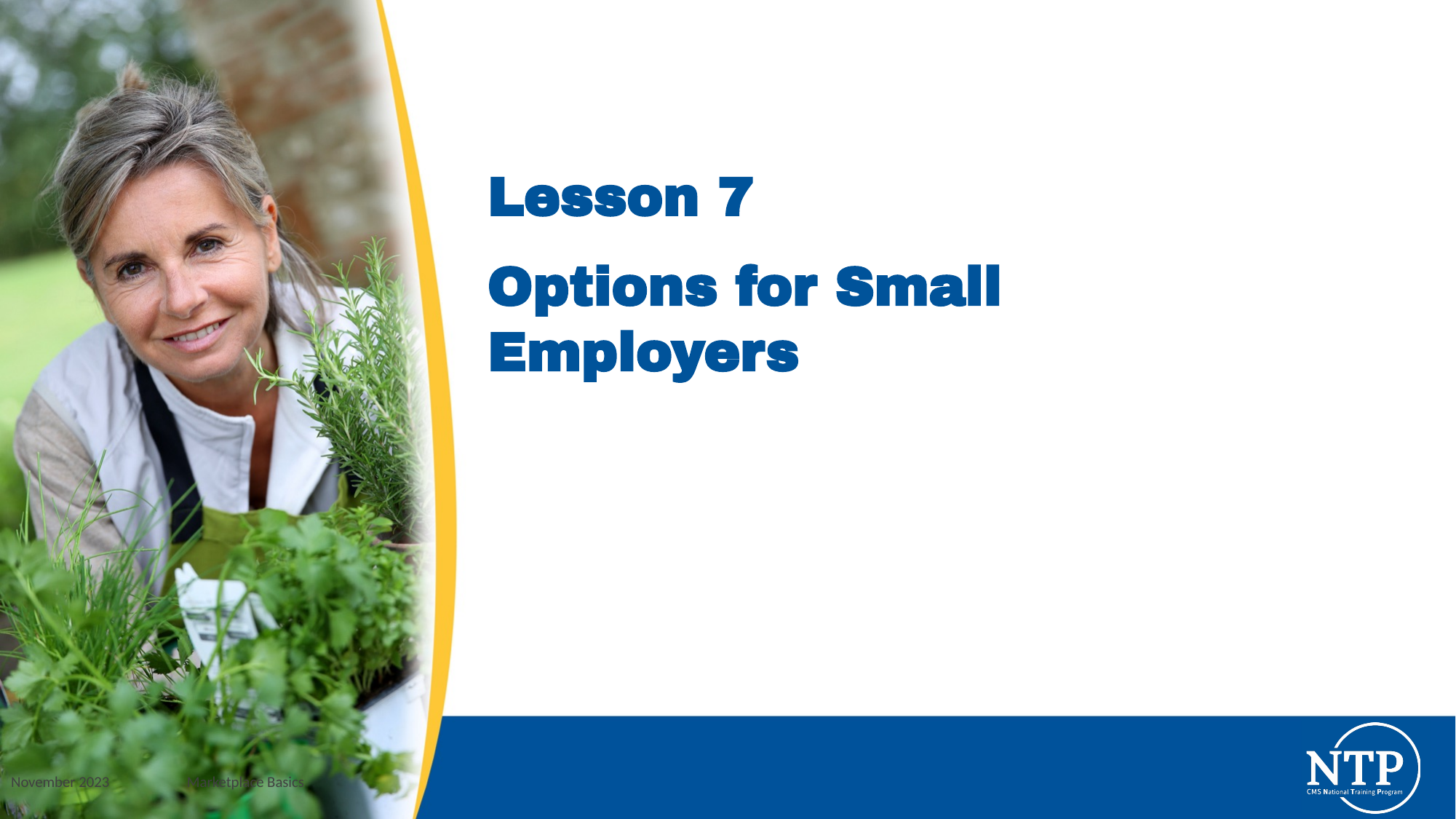

# Lesson 7
Options for Small Employers
Marketplace Basics
November 2023